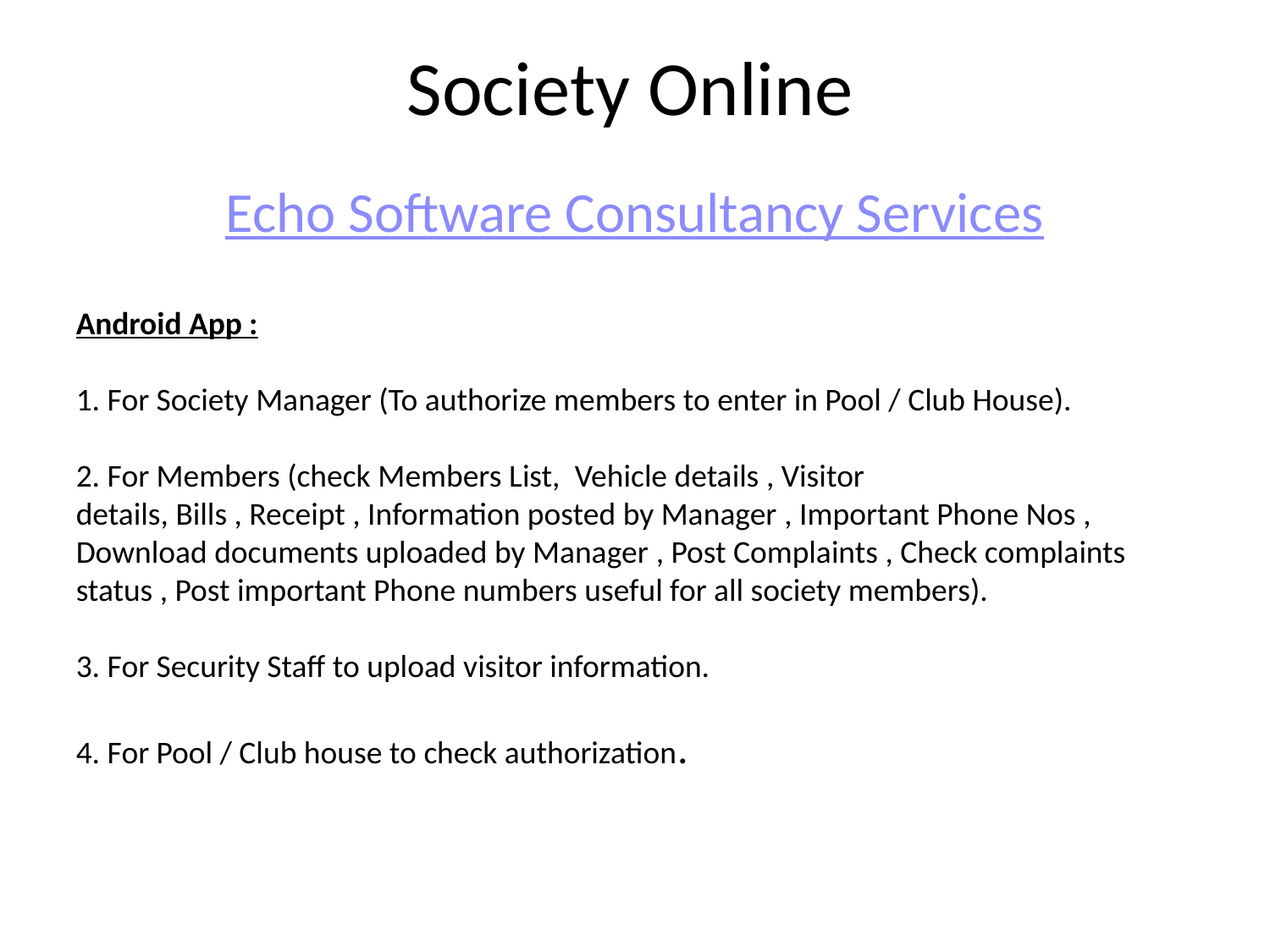

# Society Online
Echo Software Consultancy Services
Android App :
1. For Society Manager (To authorize members to enter in Pool / Club House).

2. For Members (check Members List,  Vehicle details , Visitor details, Bills , Receipt , Information posted by Manager , Important Phone Nos , Download documents uploaded by Manager , Post Complaints , Check complaints status , Post important Phone numbers useful for all society members).

3. For Security Staff to upload visitor information.

4. For Pool / Club house to check authorization.